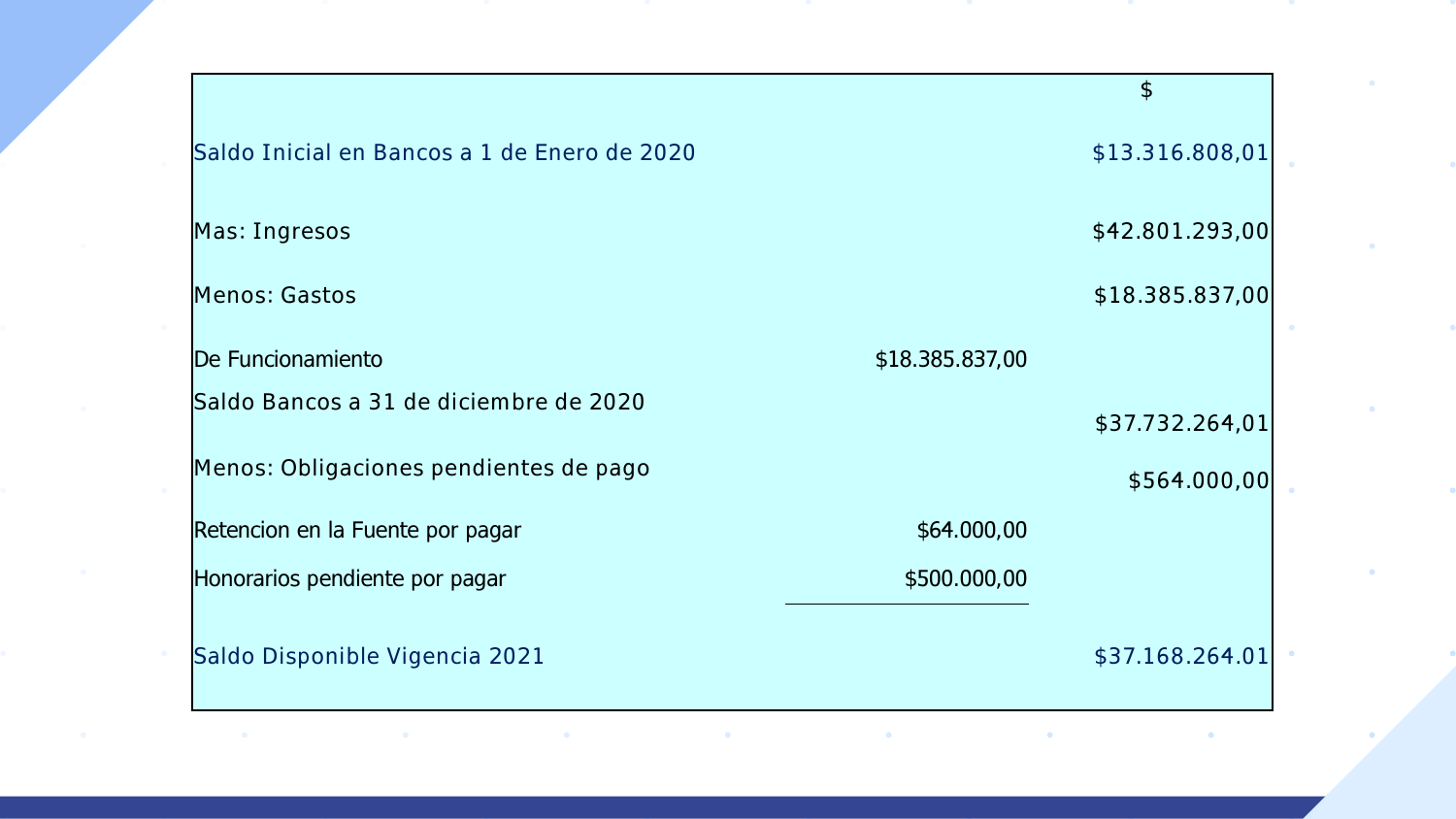

|  |  | $ |
| --- | --- | --- |
| Saldo Inicial en Bancos a 1 de Enero de 2020 |  | $13.316.808,01 |
| Mas: Ingresos |  | $42.801.293,00 |
| Menos: Gastos |  | $18.385.837,00 |
| De Funcionamiento | $18.385.837,00 |  |
| Saldo Bancos a 31 de diciembre de 2020 |  | $37.732.264,01 |
| Menos: Obligaciones pendientes de pago |  | $564.000,00 |
| Retencion en la Fuente por pagar | $64.000,00 |  |
| Honorarios pendiente por pagar | $500.000,00 |  |
| Saldo Disponible Vigencia 2021 |  | $37.168.264.01 |